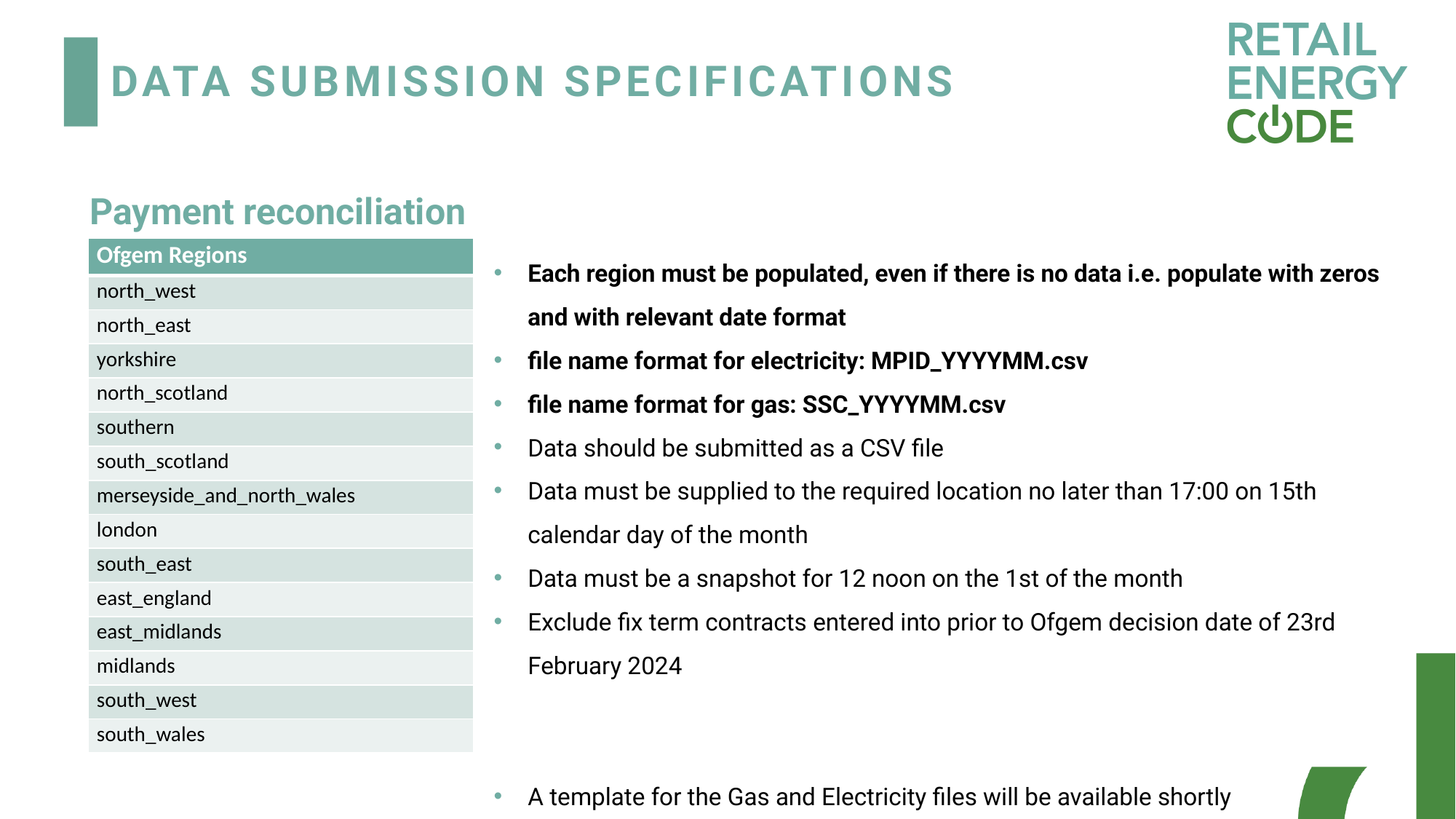

# Data Submission Specifications
Payment reconciliation
| Ofgem Regions |
| --- |
| north\_west |
| north\_east |
| yorkshire |
| north\_scotland |
| southern |
| south\_scotland |
| merseyside\_and\_north\_wales |
| london |
| south\_east |
| east\_england |
| east\_midlands |
| midlands |
| south\_west |
| south\_wales |
Each region must be populated, even if there is no data i.e. populate with zeros and with relevant date format
file name format for electricity: MPID_YYYYMM.csv
file name format for gas: SSC_YYYYMM.csv
Data should be submitted as a CSV file
Data must be supplied to the required location no later than 17:00 on 15th calendar day of the month
Data must be a snapshot for 12 noon on the 1st of the month
Exclude fix term contracts entered into prior to Ofgem decision date of 23rd February 2024

A template for the Gas and Electricity files will be available shortly